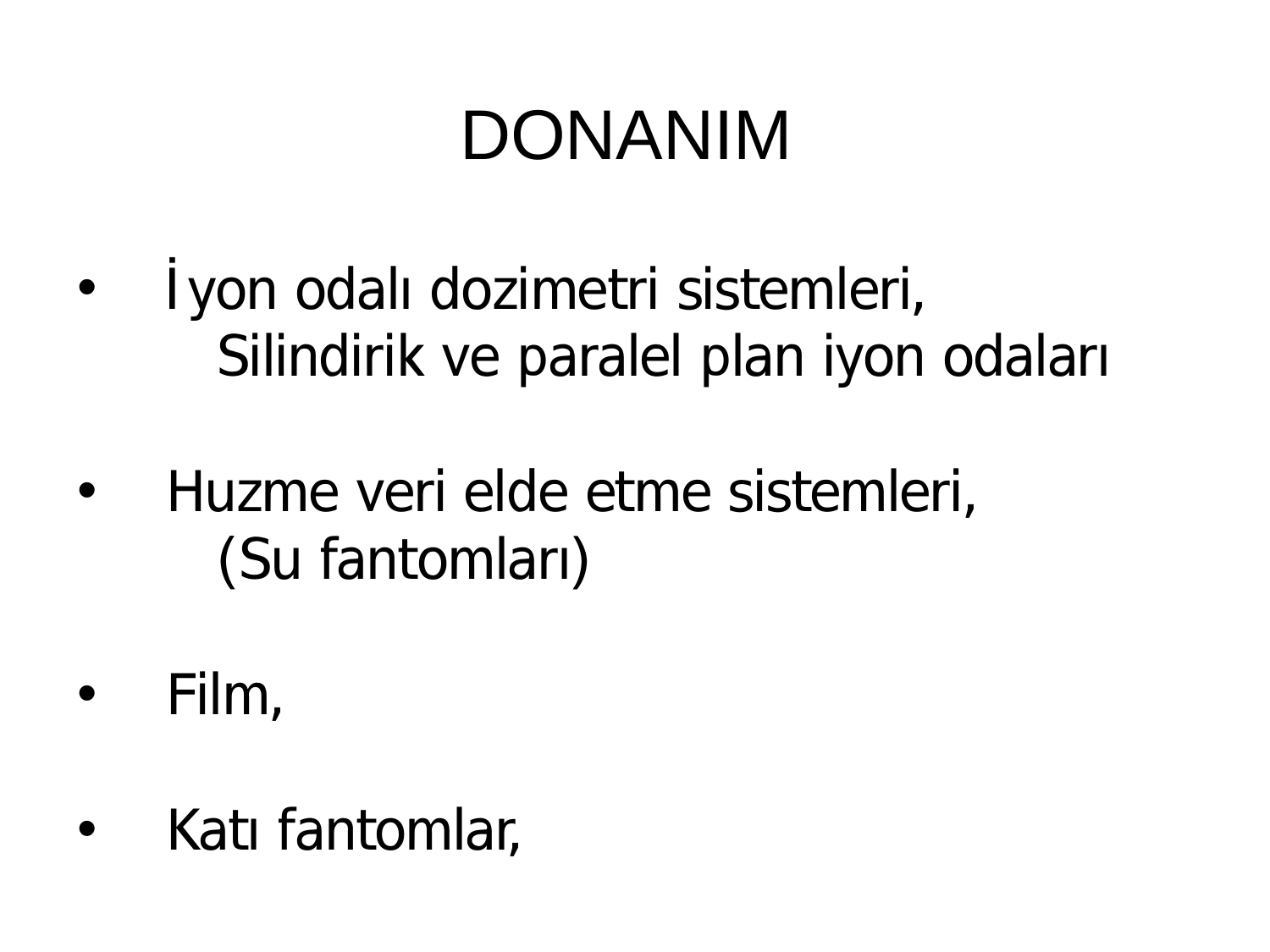

# DONANIM
    İyon odalı dozimetri sistemleri,
        Silindirik ve paralel plan iyon odaları

    Huzme veri elde etme sistemleri,
        (Su fantomları)

    Film,

    Katı fantomlar,